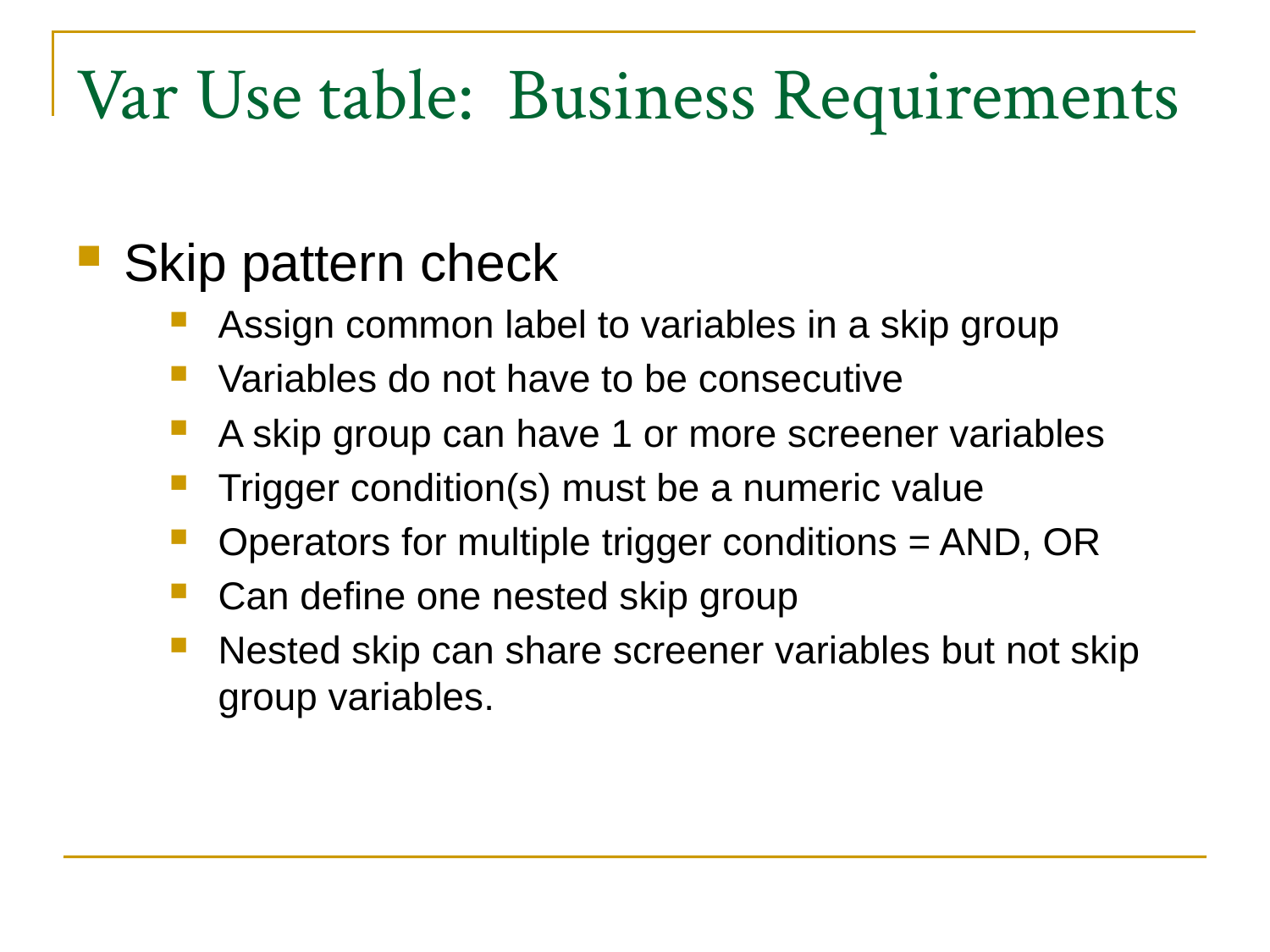

# Var Use table:  Business Requirements
Skip pattern check
Assign common label to variables in a skip group
Variables do not have to be consecutive
A skip group can have 1 or more screener variables
Trigger condition(s) must be a numeric value
Operators for multiple trigger conditions = AND, OR
Can define one nested skip group
Nested skip can share screener variables but not skip group variables.